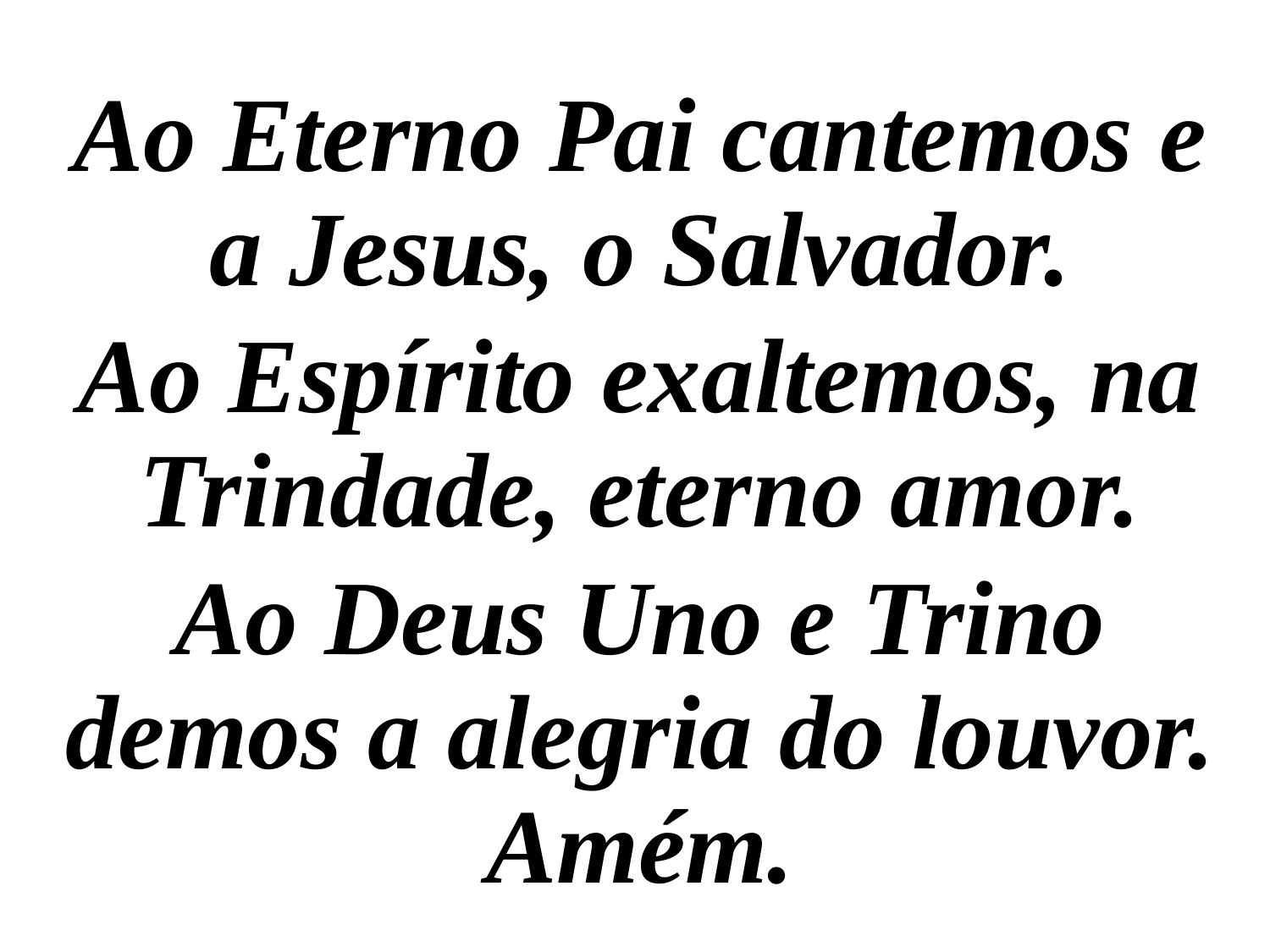

Ao Eterno Pai cantemos e a Jesus, o Salvador.
Ao Espírito exaltemos, na Trindade, eterno amor.
Ao Deus Uno e Trino demos a alegria do louvor. Amém.